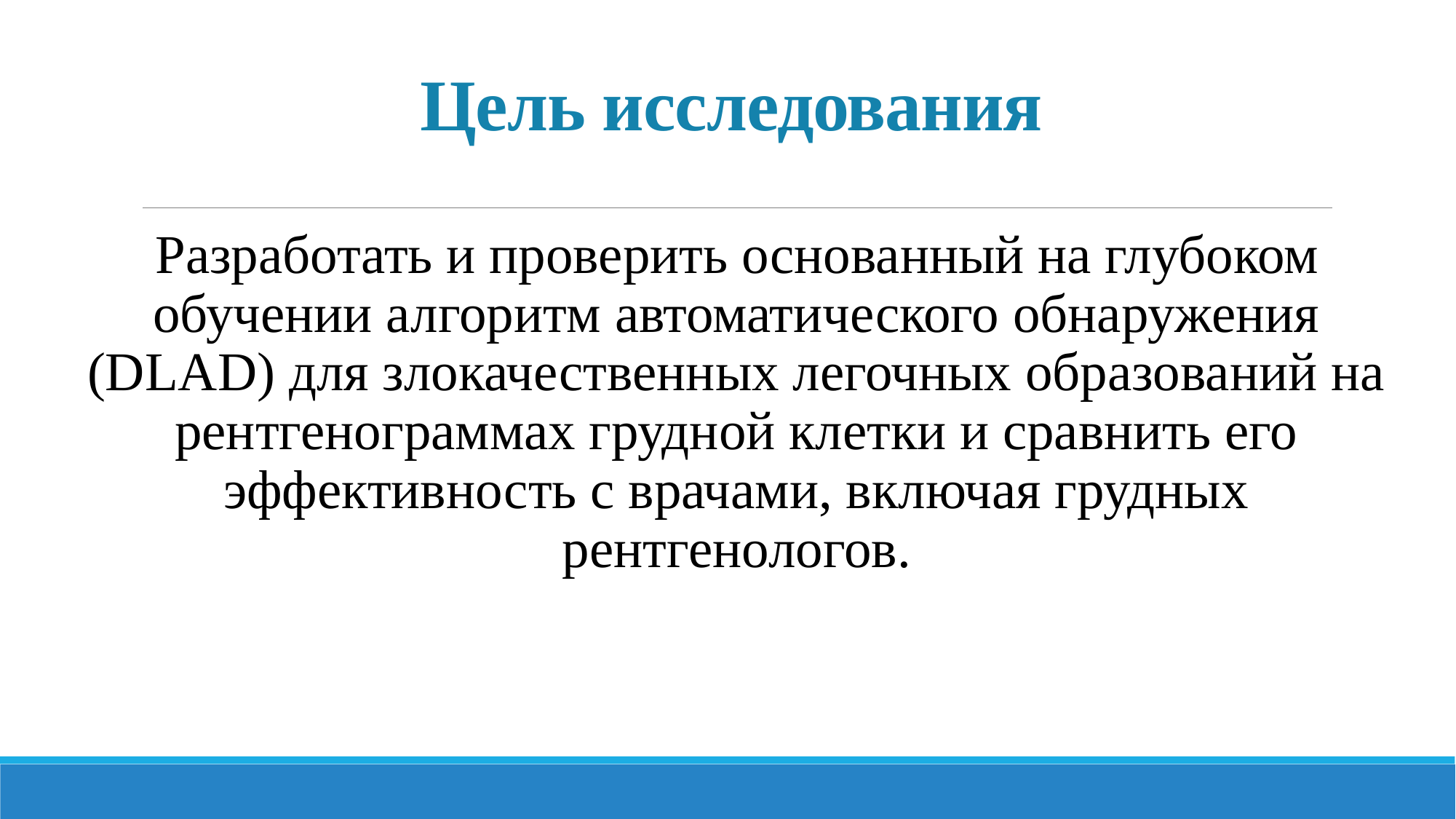

# Цель исследования
Разработать и проверить основанный на глубоком обучении алгоритм автоматического обнаружения (DLAD) для злокачественных легочных образований на рентгенограммах грудной клетки и сравнить его эффективность с врачами, включая грудных рентгенологов.